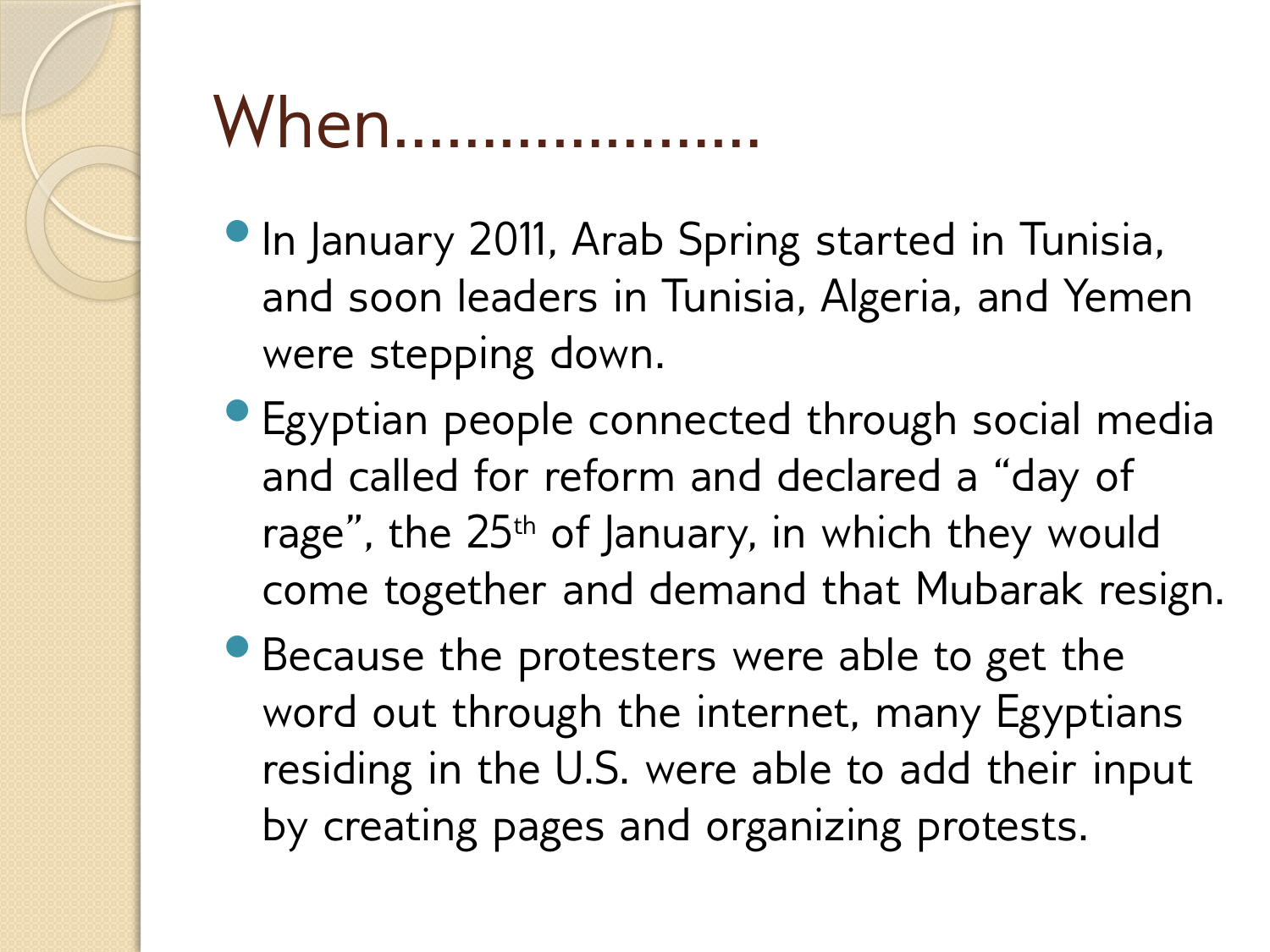

# When…………………
In January 2011, Arab Spring started in Tunisia, and soon leaders in Tunisia, Algeria, and Yemen were stepping down.
Egyptian people connected through social media and called for reform and declared a “day of rage”, the 25th of January, in which they would come together and demand that Mubarak resign.
Because the protesters were able to get the word out through the internet, many Egyptians residing in the U.S. were able to add their input by creating pages and organizing protests.